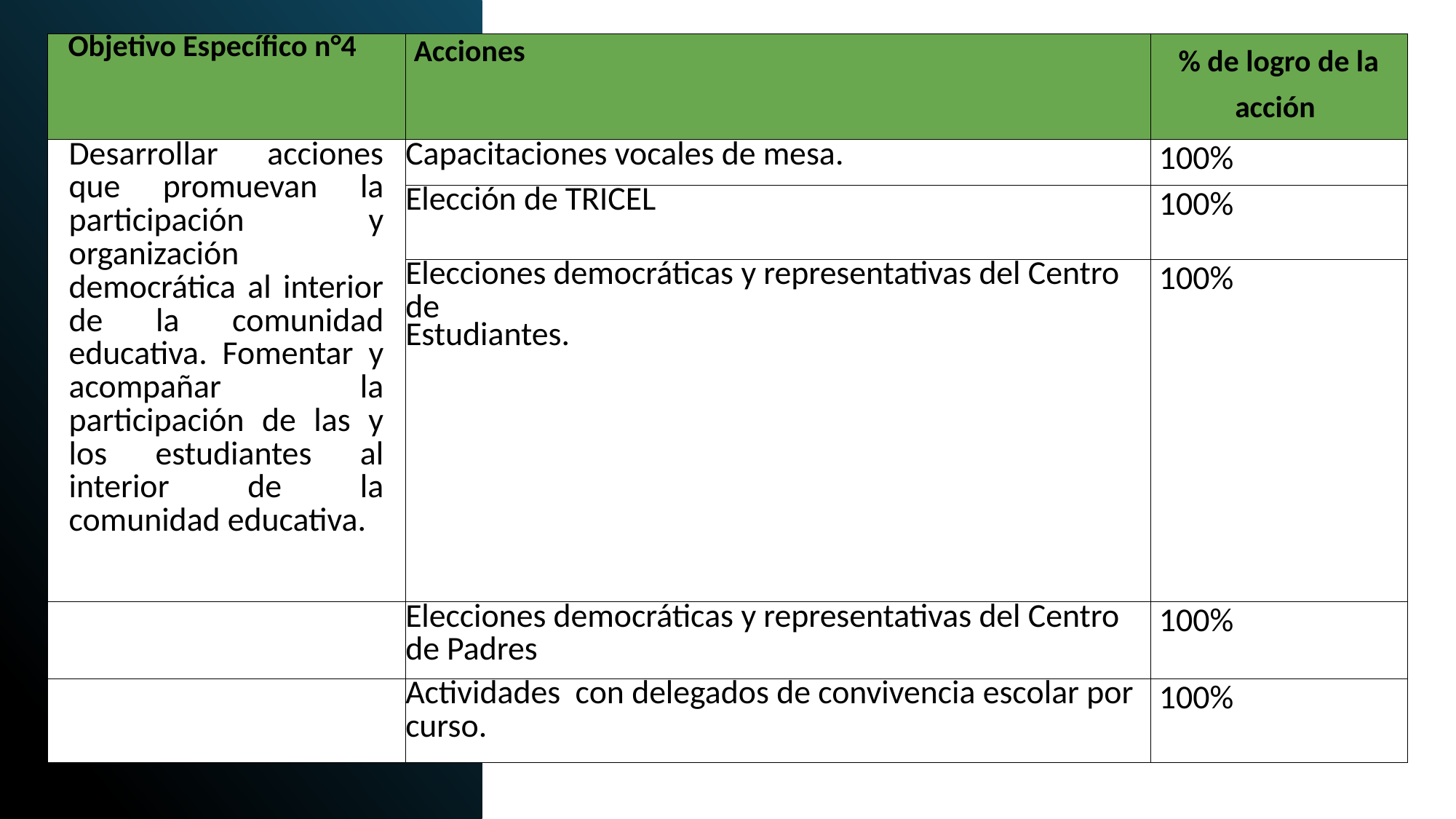

| Objetivo Específico n°4 | Acciones | % de logro de la acción |
| --- | --- | --- |
| Desarrollar acciones que promuevan la participación y organización democrática al interior de la comunidad educativa. Fomentar y acompañar la participación de las y los estudiantes al interior de la comunidad educativa. | Capacitaciones vocales de mesa. | 100% |
|  | Elección de TRICEL | 100% |
|  | Elecciones democráticas y representativas del Centro de Estudiantes. | 100% |
|  | Elecciones democráticas y representativas del Centro de Padres | 100% |
|  | Actividades con delegados de convivencia escolar por curso. | 100% |